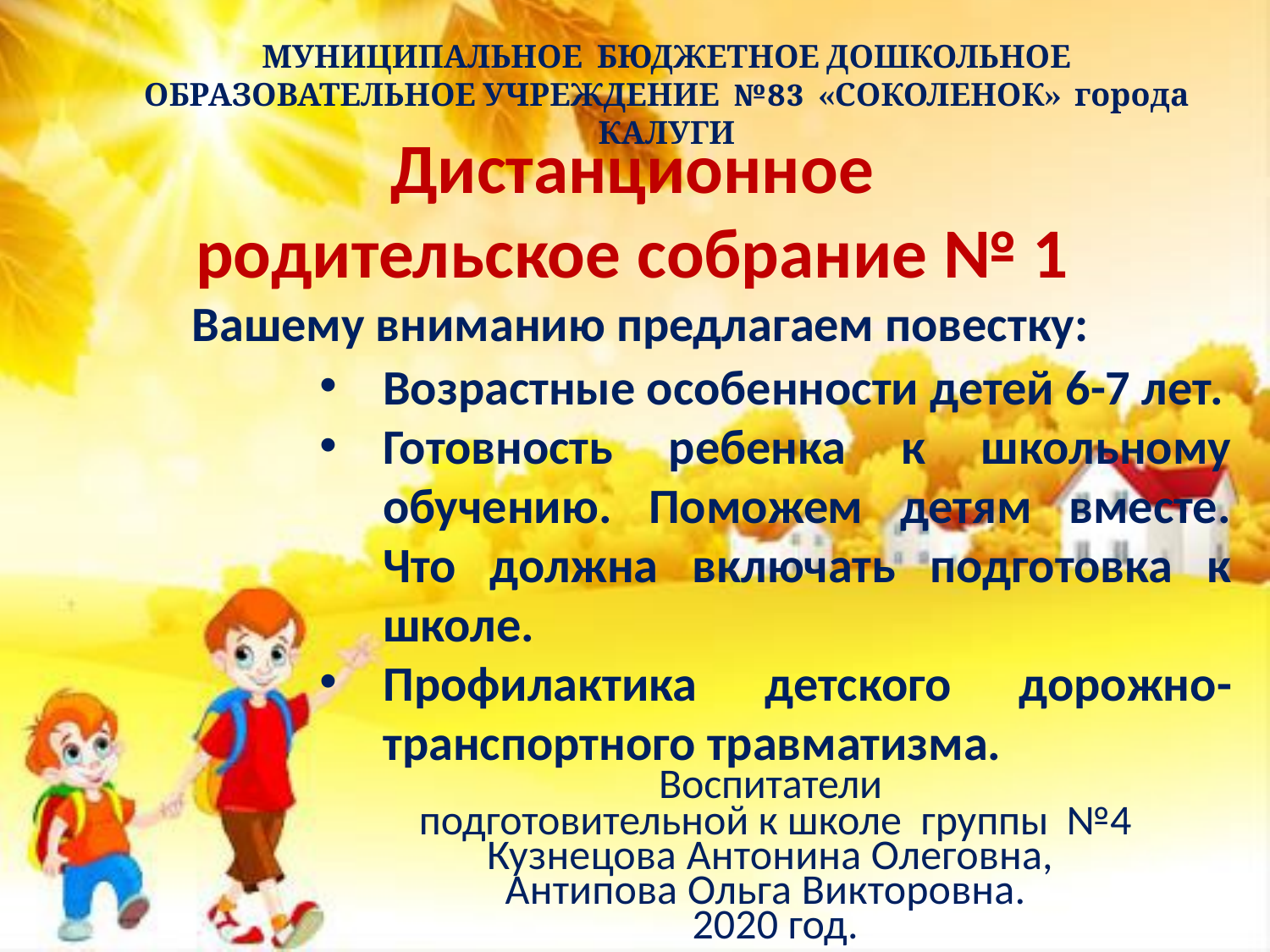

МУНИЦИПАЛЬНОЕ  БЮДЖЕТНОЕ ДОШКОЛЬНОЕ ОБРАЗОВАТЕЛЬНОЕ УЧРЕЖДЕНИЕ  №83  «СОКОЛЕНОК»  города КАЛУГИ
Дистанционное
родительское собрание № 1
Вашему вниманию предлагаем повестку:
Возрастные особенности детей 6-7 лет.
Готовность ребенка к школьному обучению. Поможем детям вместе. Что должна включать подготовка к школе.
Профилактика детского дорожно-транспортного травматизма.
Воспитатели
подготовительной к школе  группы  №4
Кузнецова Антонина Олеговна,
Антипова Ольга Викторовна.
2020 год.